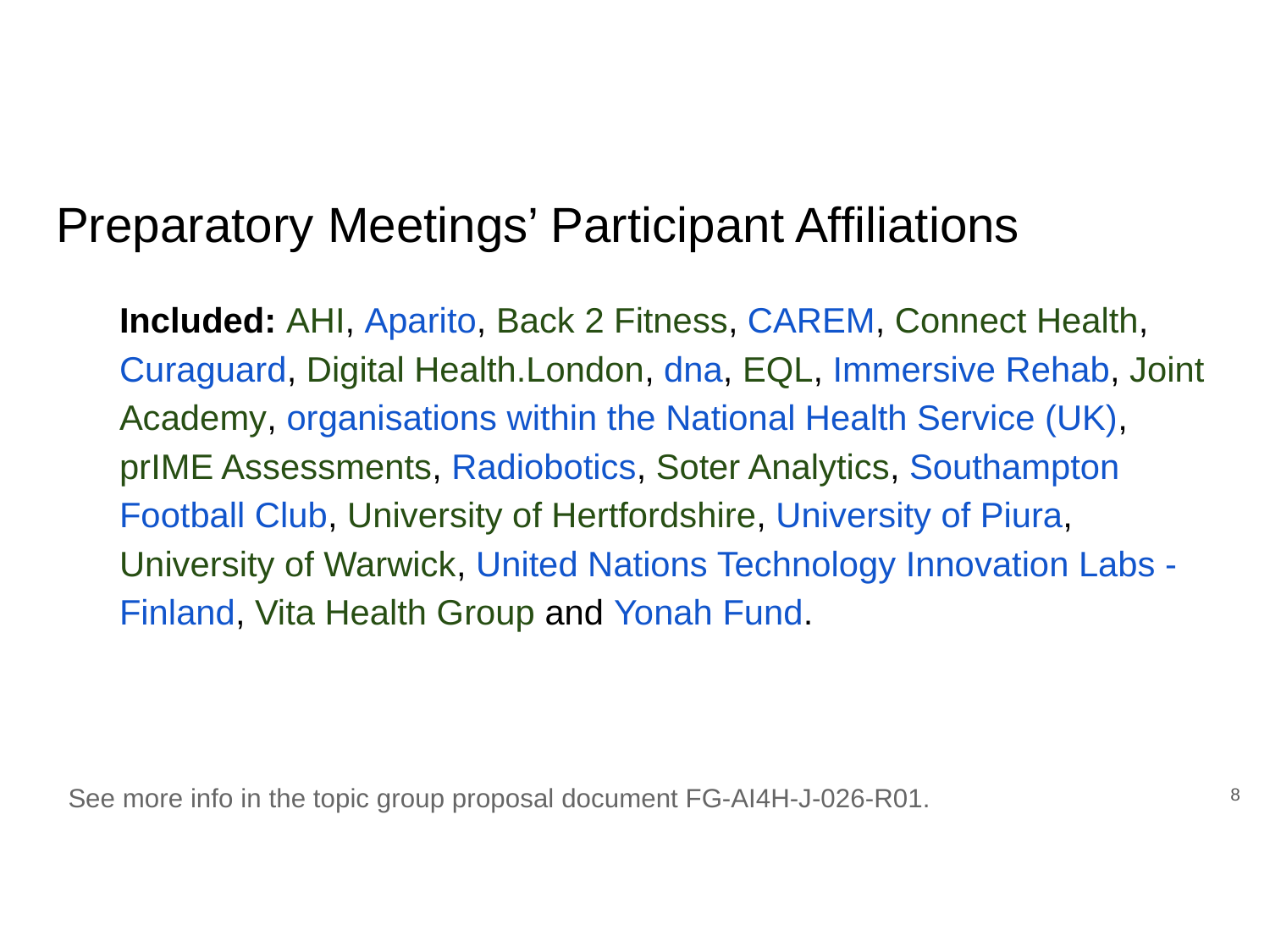

# Preparatory Meetings’ Participant Affiliations
Included: AHI, Aparito, Back 2 Fitness, CAREM, Connect Health, Curaguard, Digital Health.London, dna, EQL, Immersive Rehab, Joint Academy, organisations within the National Health Service (UK), prIME Assessments, Radiobotics, Soter Analytics, Southampton Football Club, University of Hertfordshire, University of Piura, University of Warwick, United Nations Technology Innovation Labs - Finland, Vita Health Group and Yonah Fund.

See more info in the topic group proposal document FG-AI4H-J-026-R01.
8